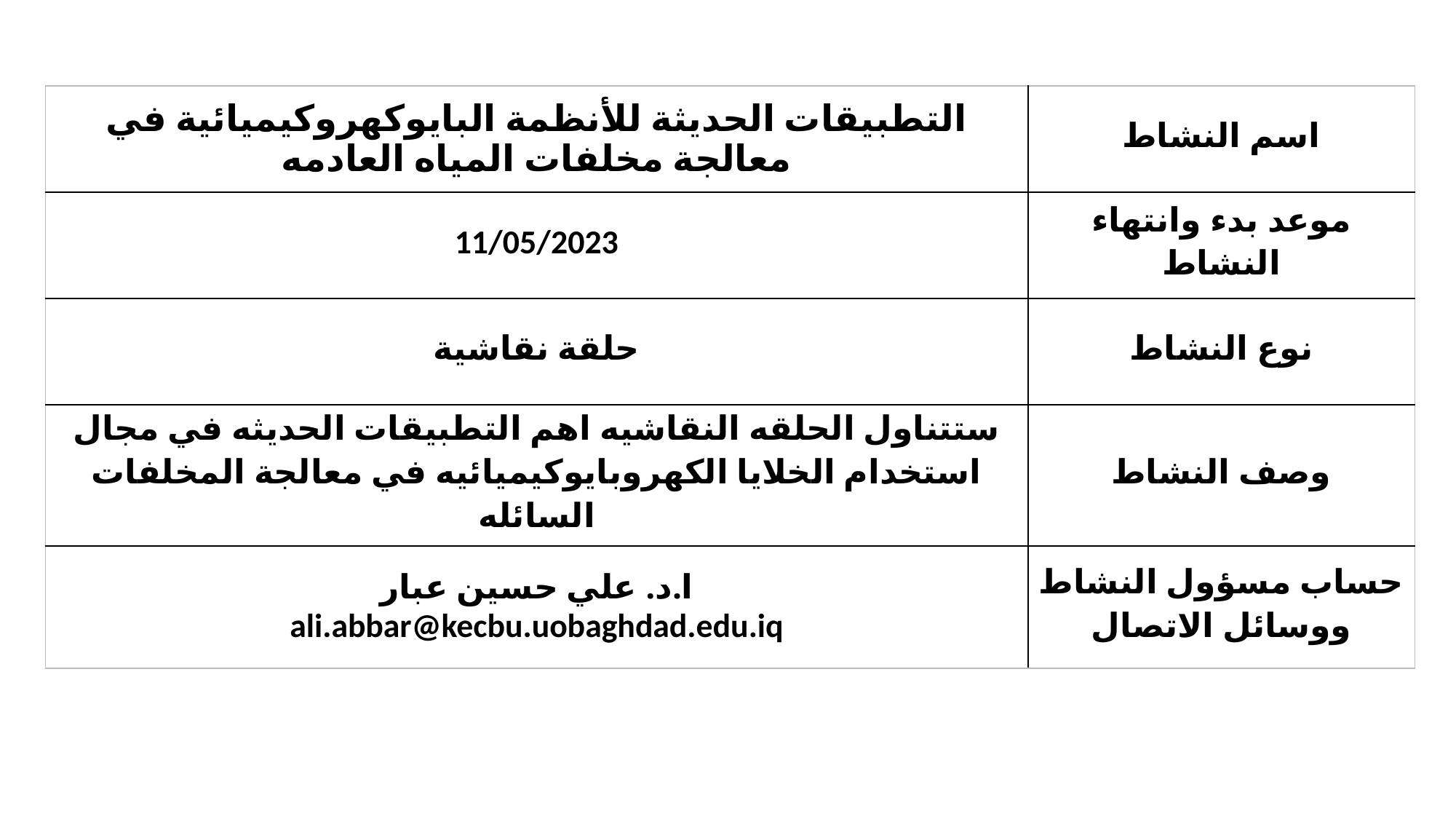

| التطبيقات الحديثة للأنظمة البايوكهروكيميائية في معالجة مخلفات المياه العادمه | اسم النشاط |
| --- | --- |
| 11/05/2023 | موعد بدء وانتهاء النشاط |
| حلقة نقاشية | نوع النشاط |
| ستتناول الحلقه النقاشيه اهم التطبيقات الحديثه في مجال استخدام الخلايا الكهروبايوكيميائيه في معالجة المخلفات السائله | وصف النشاط |
| ا.د. علي حسين عبار ali.abbar@kecbu.uobaghdad.edu.iq | حساب مسؤول النشاط ووسائل الاتصال |